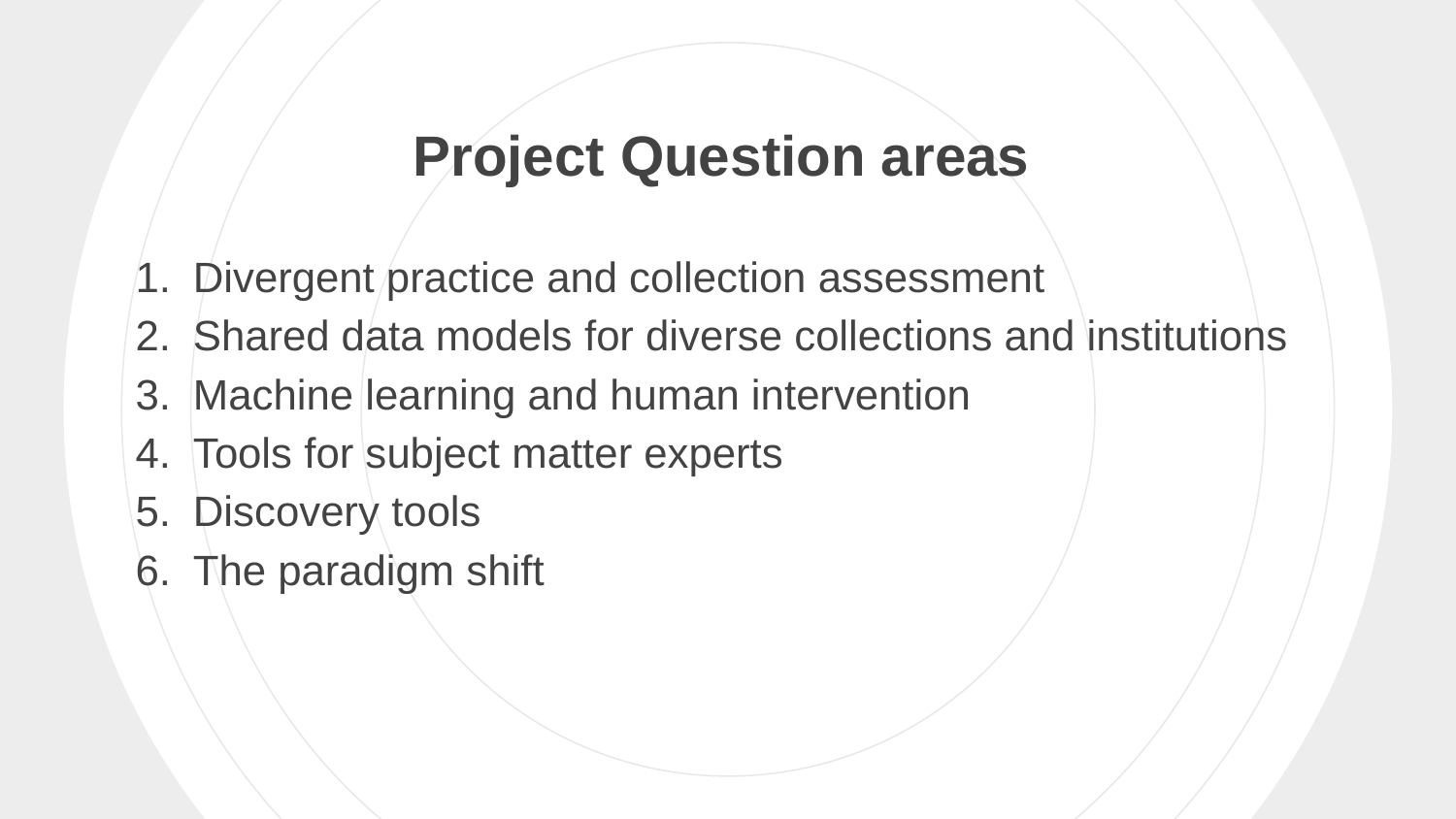

Project Question areas
Divergent practice and collection assessment
Shared data models for diverse collections and institutions
Machine learning and human intervention
Tools for subject matter experts
Discovery tools
The paradigm shift